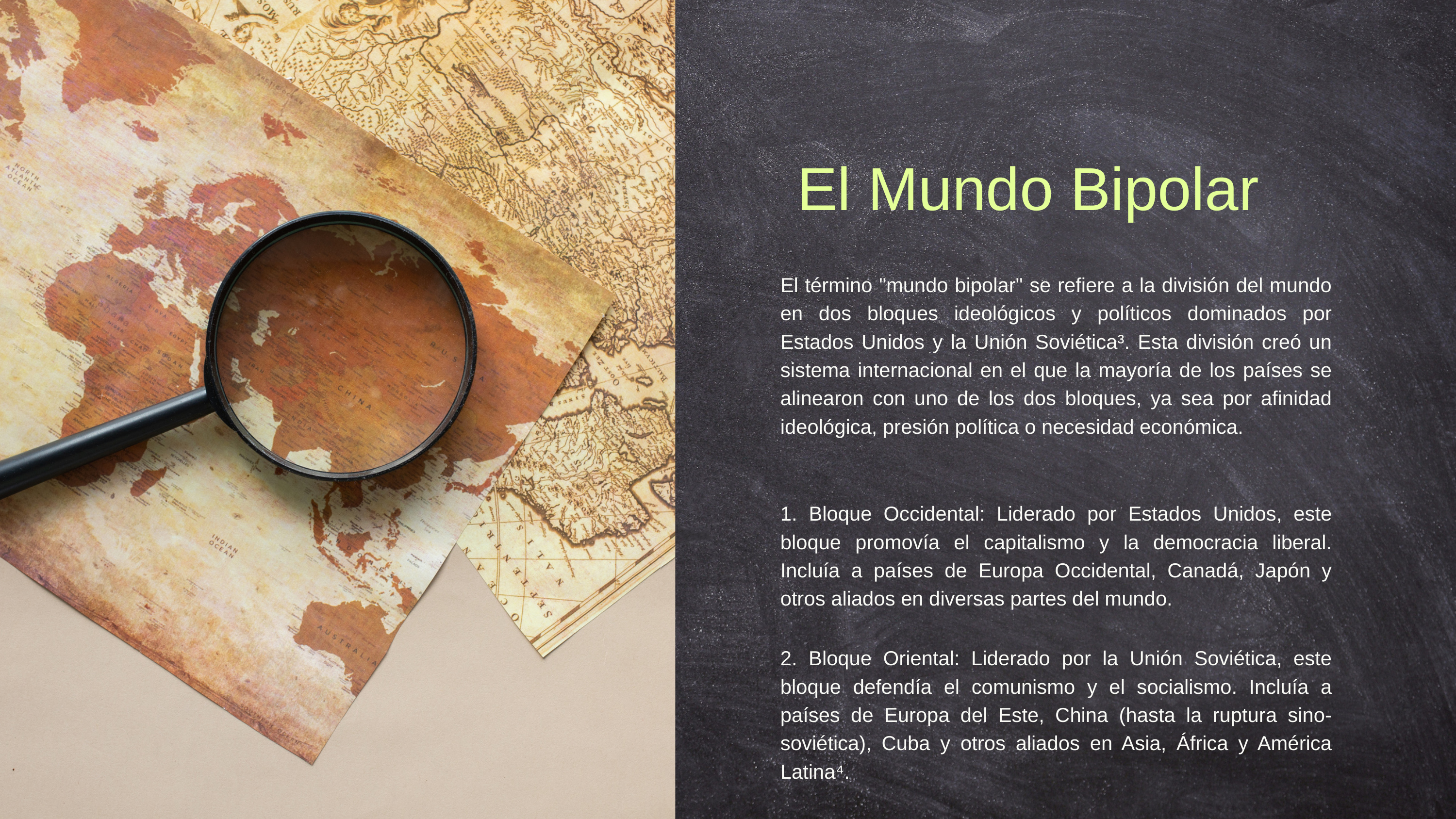

El Mundo Bipolar
El término "mundo bipolar" se refiere a la división del mundo en dos bloques ideológicos y políticos dominados por Estados Unidos y la Unión Soviética³. Esta división creó un sistema internacional en el que la mayoría de los países se alinearon con uno de los dos bloques, ya sea por afinidad ideológica, presión política o necesidad económica.
1. Bloque Occidental: Liderado por Estados Unidos, este bloque promovía el capitalismo y la democracia liberal. Incluía a países de Europa Occidental, Canadá, Japón y otros aliados en diversas partes del mundo.
2. Bloque Oriental: Liderado por la Unión Soviética, este bloque defendía el comunismo y el socialismo. Incluía a países de Europa del Este, China (hasta la ruptura sino-soviética), Cuba y otros aliados en Asia, África y América Latina⁴.